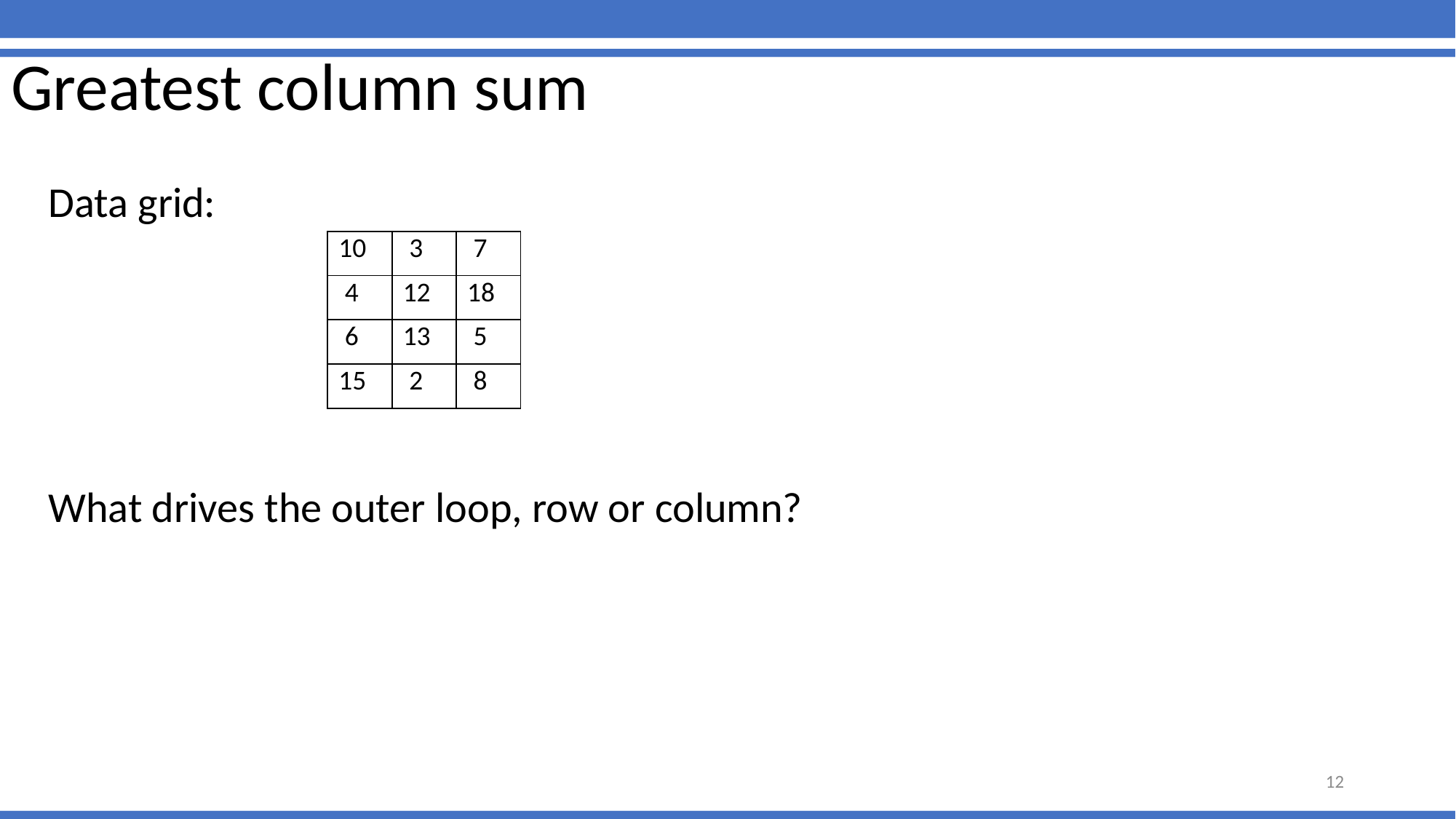

# Greatest column sum
Data grid:

What drives the outer loop, row or column?

| 10 | 3 | 7 |
| --- | --- | --- |
| 4 | 12 | 18 |
| 6 | 13 | 5 |
| 15 | 2 | 8 |
12